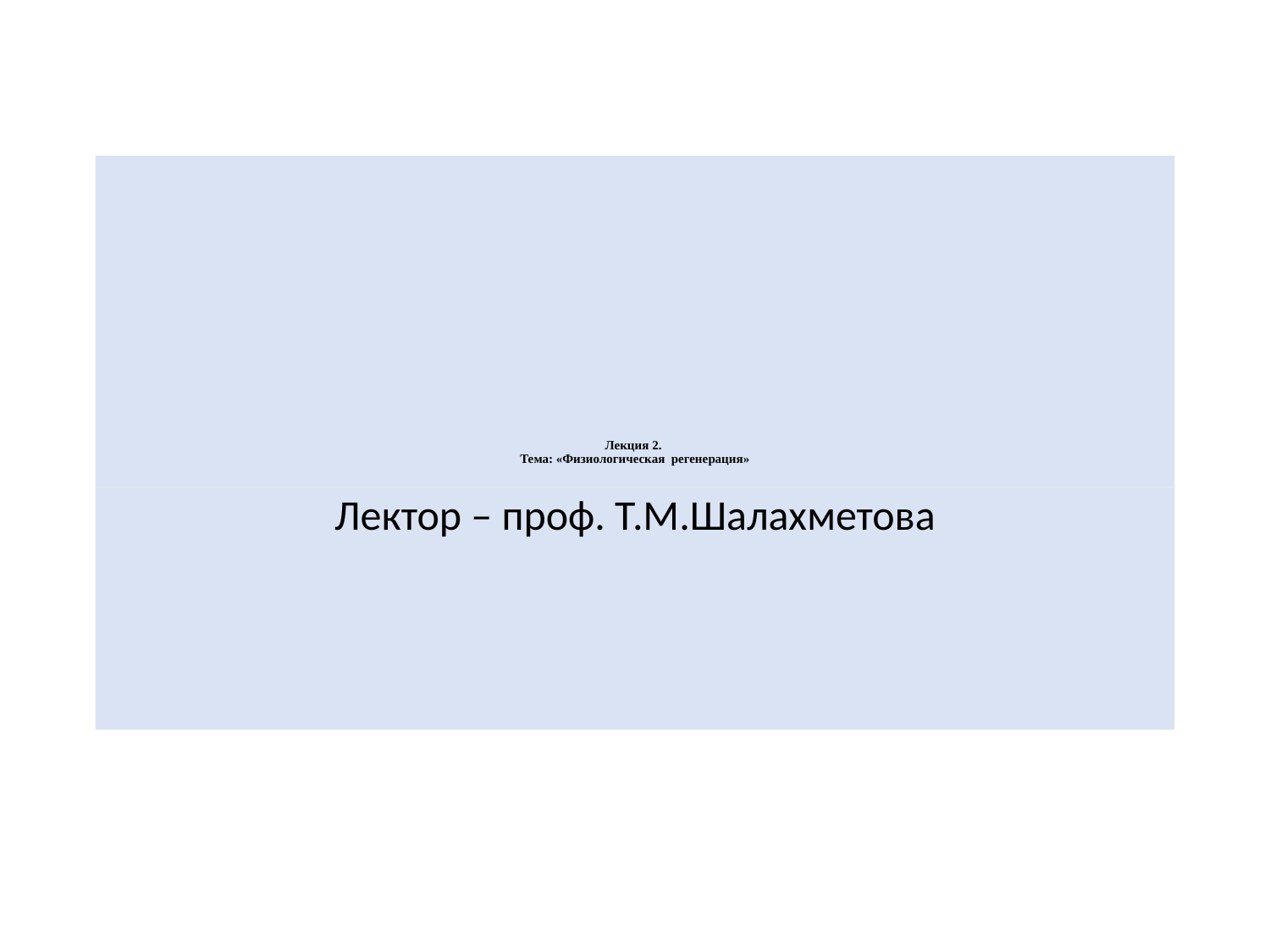

# Лекция 2. Тема: «Физиологическая  регенерация»
Лектор – проф. Т.М.Шалахметова